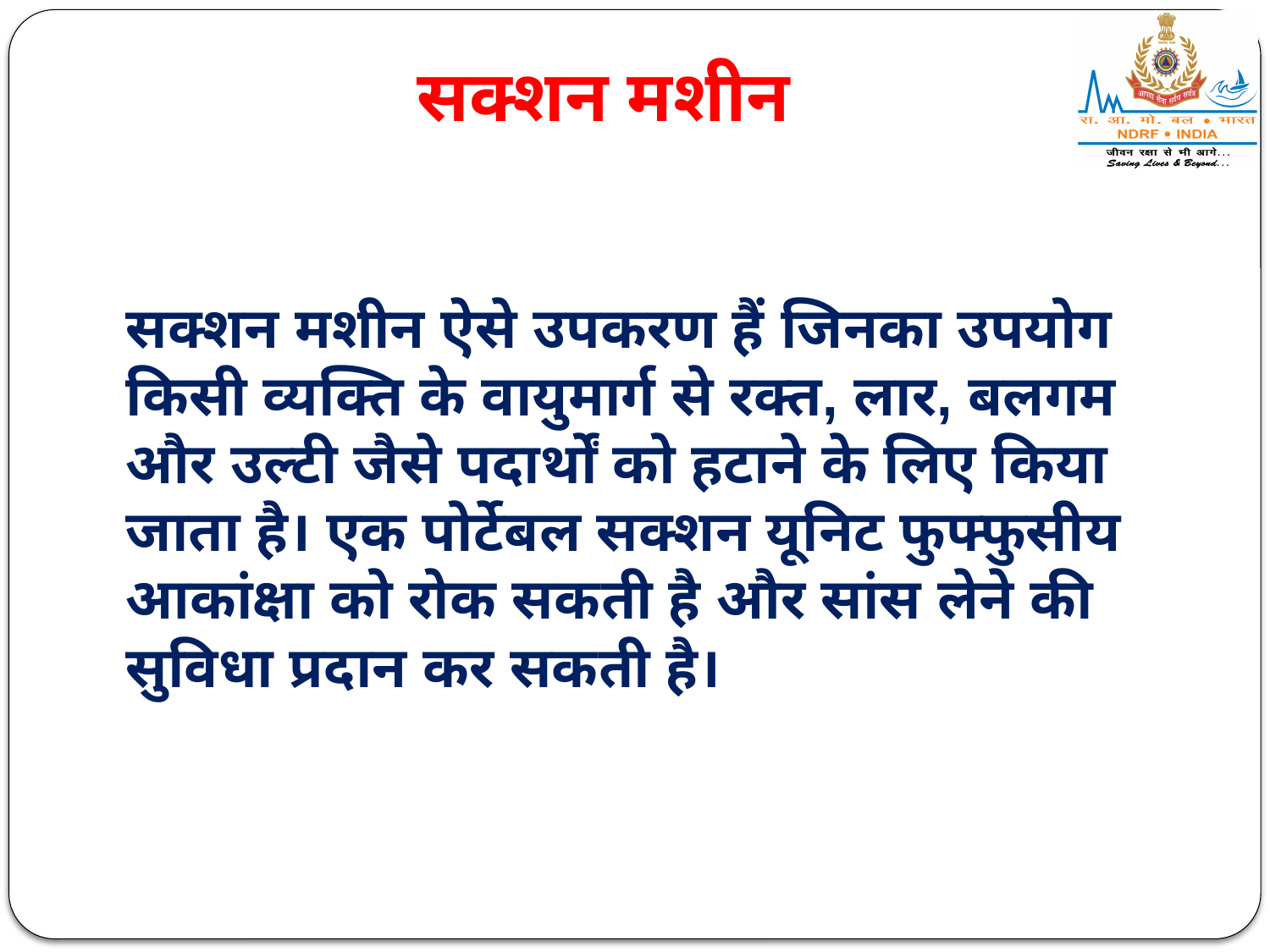

# सक्शन मशीन
सक्शन मशीन ऐसे उपकरण हैं जिनका उपयोग किसी व्यक्ति के वायुमार्ग से रक्त, लार, बलगम और उल्टी जैसे पदार्थों को हटाने के लिए किया जाता है। एक पोर्टेबल सक्शन यूनिट फुफ्फुसीय आकांक्षा को रोक सकती है और सांस लेने की सुविधा प्रदान कर सकती है।